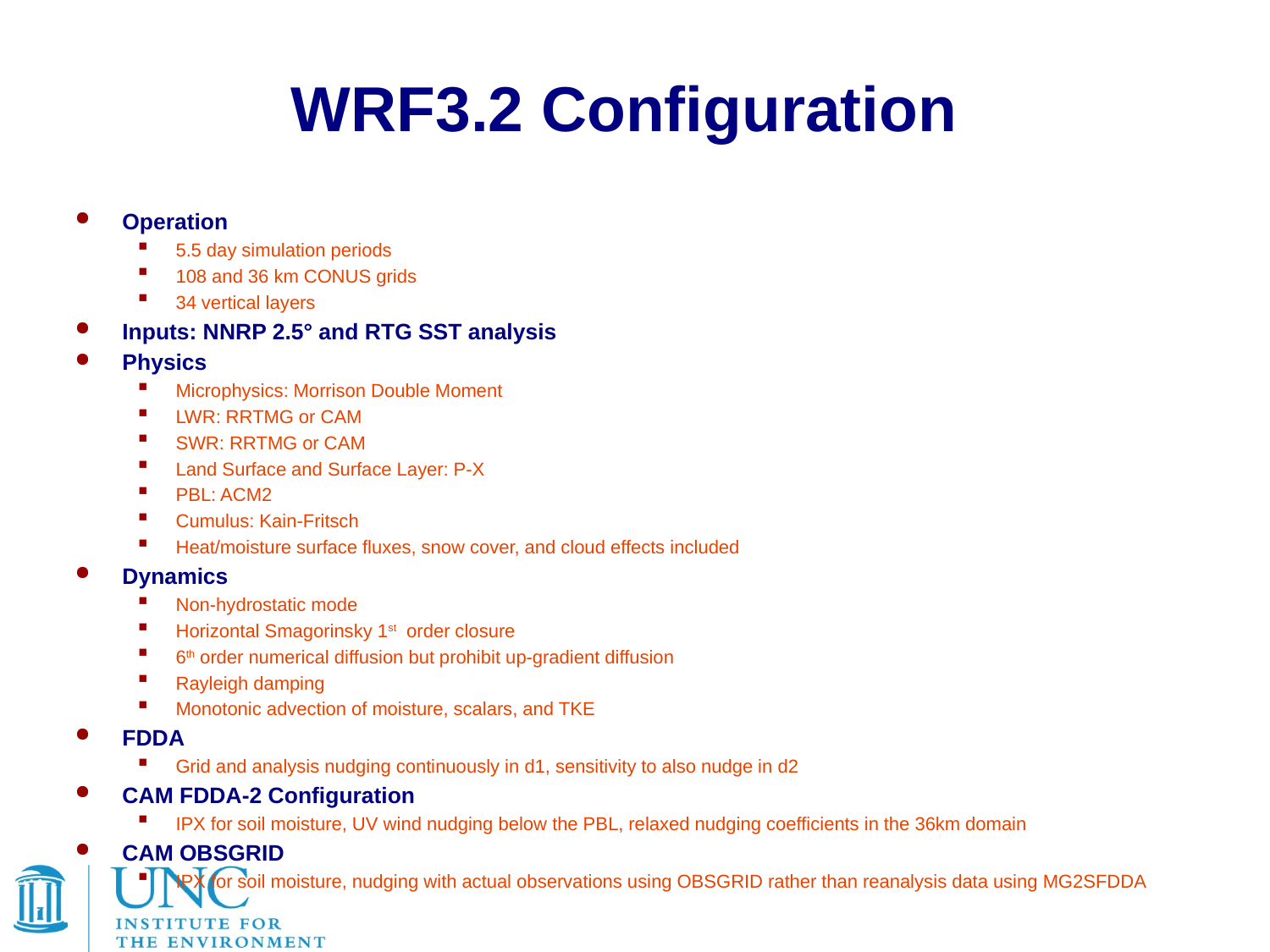

# WRF3.2 Configuration
Operation
5.5 day simulation periods
108 and 36 km CONUS grids
34 vertical layers
Inputs: NNRP 2.5° and RTG SST analysis
Physics
Microphysics: Morrison Double Moment
LWR: RRTMG or CAM
SWR: RRTMG or CAM
Land Surface and Surface Layer: P-X
PBL: ACM2
Cumulus: Kain-Fritsch
Heat/moisture surface fluxes, snow cover, and cloud effects included
Dynamics
Non-hydrostatic mode
Horizontal Smagorinsky 1st  order closure
6th order numerical diffusion but prohibit up-gradient diffusion
Rayleigh damping
Monotonic advection of moisture, scalars, and TKE
FDDA
Grid and analysis nudging continuously in d1, sensitivity to also nudge in d2
CAM FDDA-2 Configuration
IPX for soil moisture, UV wind nudging below the PBL, relaxed nudging coefficients in the 36km domain
CAM OBSGRID
IPX for soil moisture, nudging with actual observations using OBSGRID rather than reanalysis data using MG2SFDDA